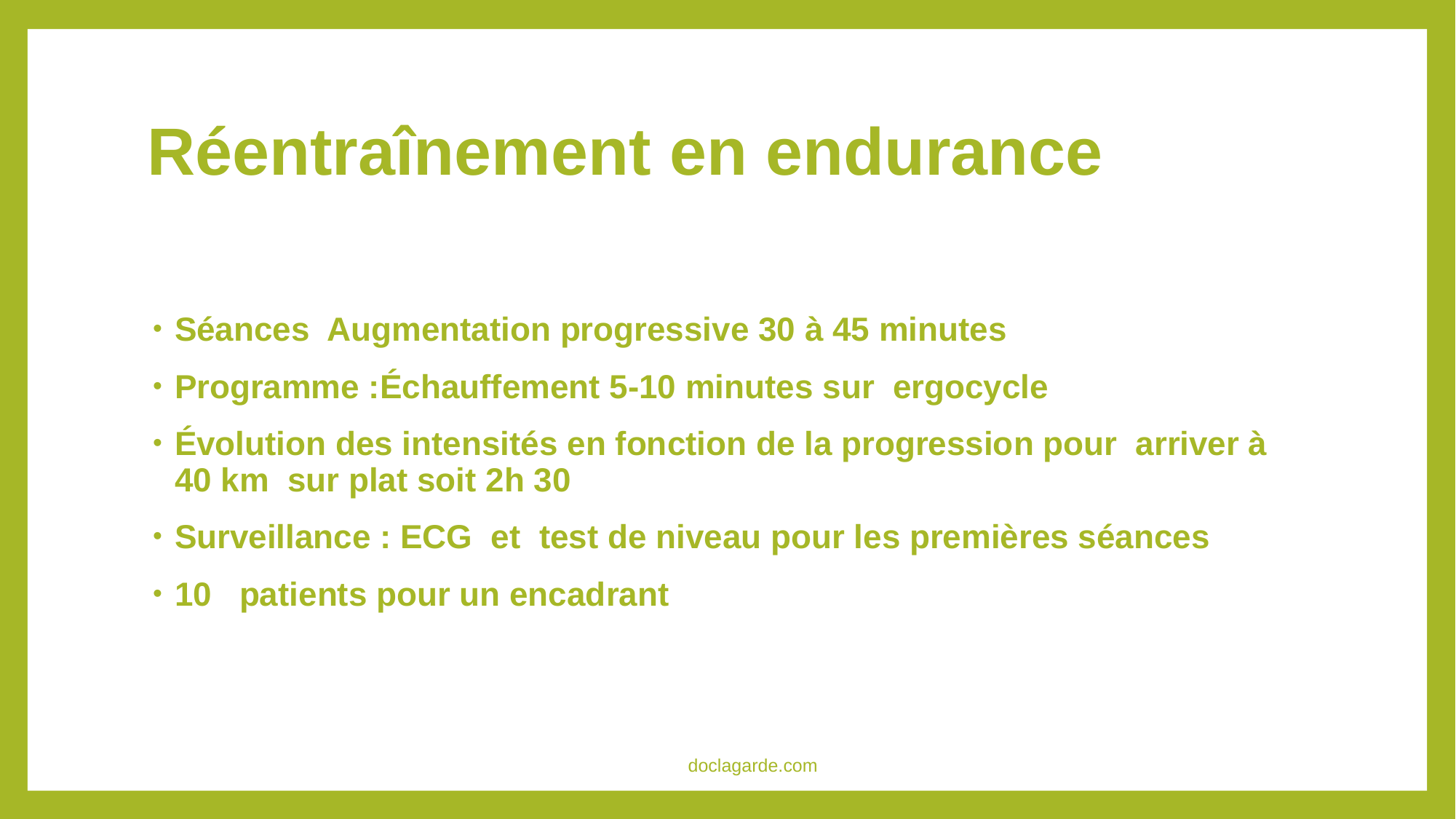

# Réentraînement en endurance

Séances  Augmentation progressive 30 à 45 minutes
Programme :Échauffement 5-10 minutes sur  ergocycle
Évolution des intensités en fonction de la progression pour  arriver à 40 km  sur plat soit 2h 30
Surveillance : ECG  et  test de niveau pour les premières séances
10   patients pour un encadrant
doclagarde.com